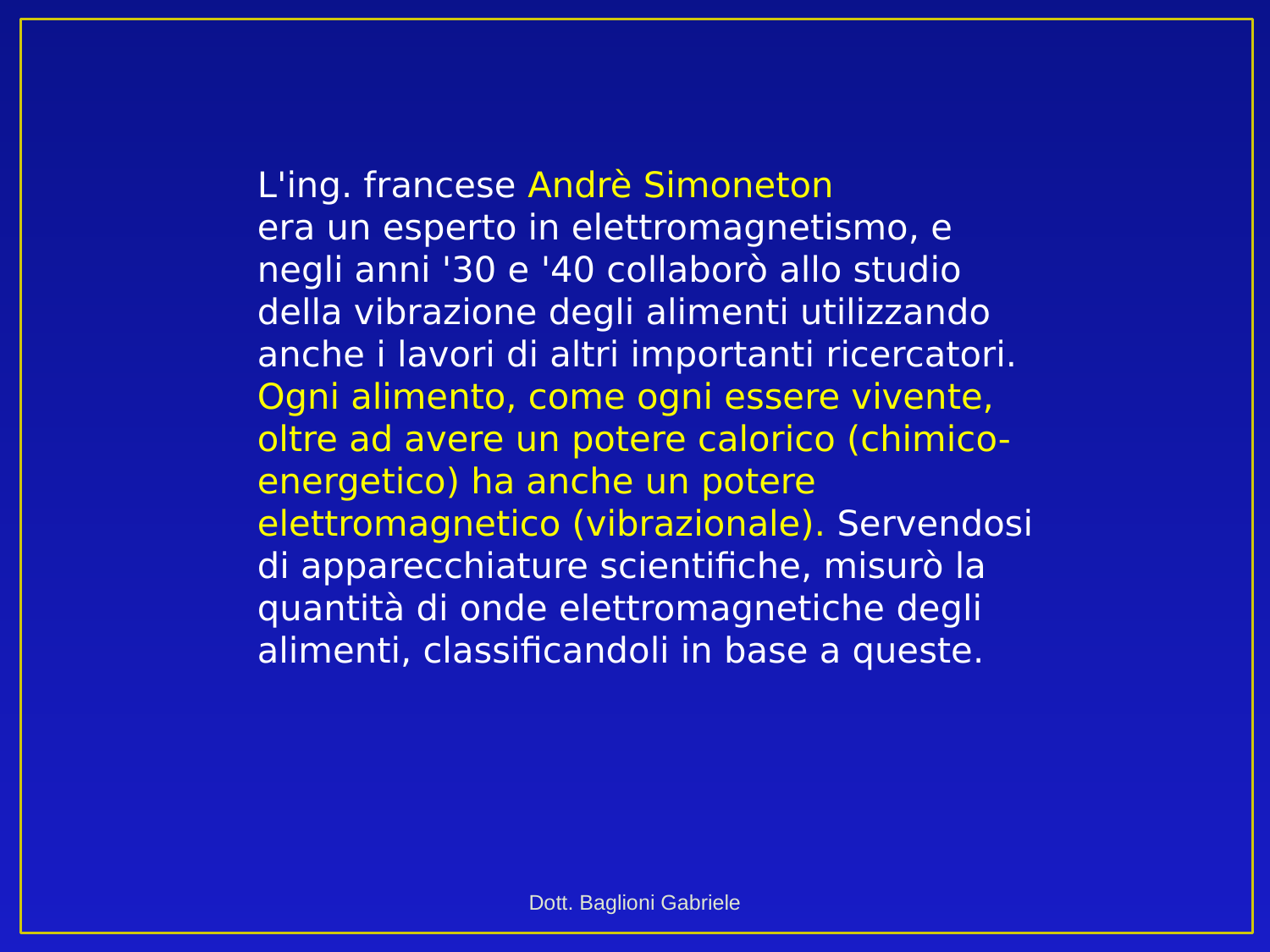

L'ing. francese Andrè Simoneton
era un esperto in elettromagnetismo, e negli anni '30 e '40 collaborò allo studio della vibrazione degli alimenti utilizzando anche i lavori di altri importanti ricercatori. Ogni alimento, come ogni essere vivente, oltre ad avere un potere calorico (chimico-energetico) ha anche un potere elettromagnetico (vibrazionale). Servendosi di apparecchiature scientifiche, misurò la quantità di onde elettromagnetiche degli alimenti, classificandoli in base a queste.
Dott. Baglioni Gabriele